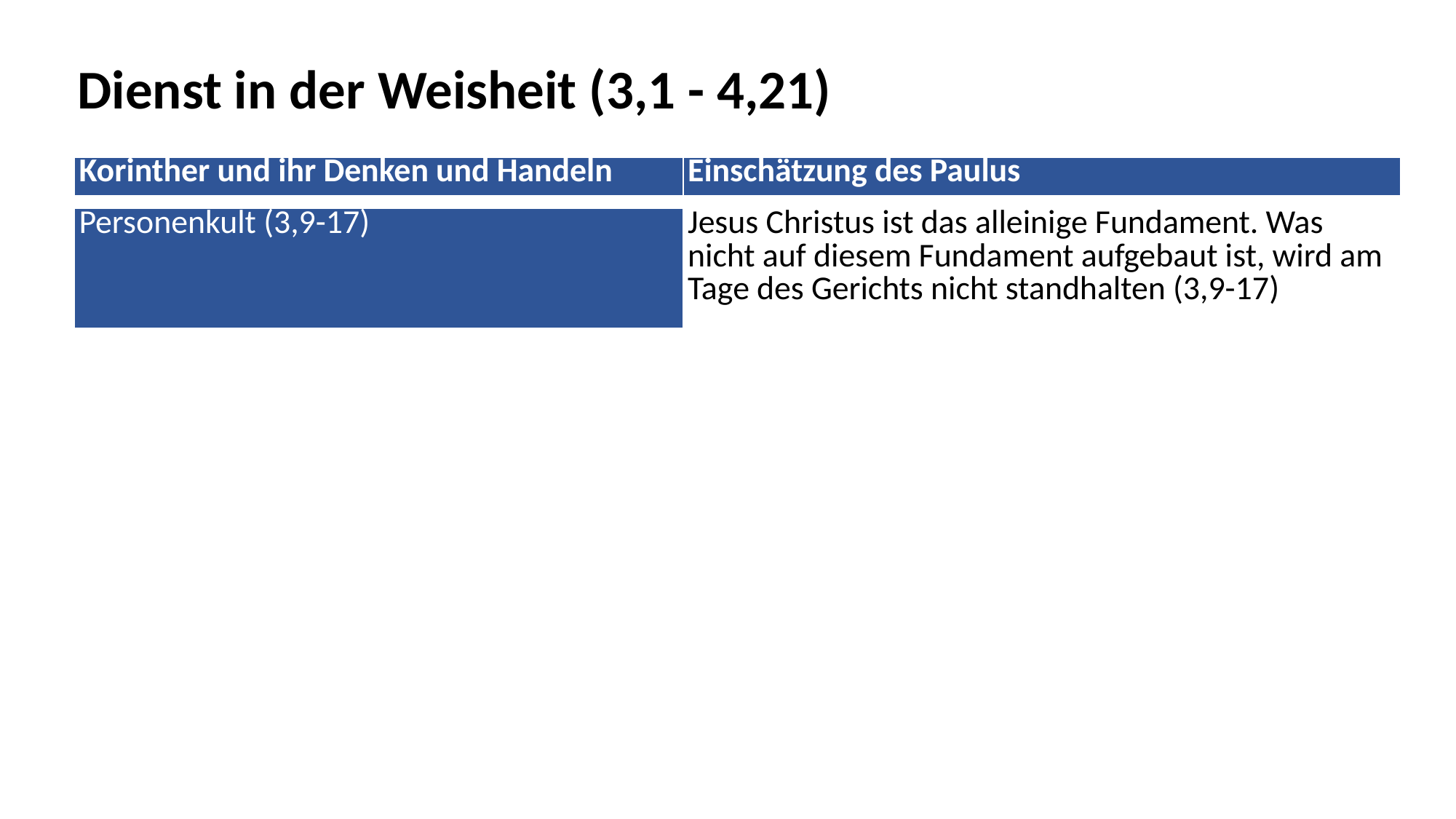

Dienst in der Weisheit (3,1 - 4,21)
| Korinther und ihr Denken und Handeln | Einschätzung des Paulus |
| --- | --- |
|  |  |
| Personenkult (3,9-17) | Jesus Christus ist das alleinige Fundament. Was nicht auf diesem Fundament aufgebaut ist, wird am Tage des Gerichts nicht standhalten (3,9-17) |